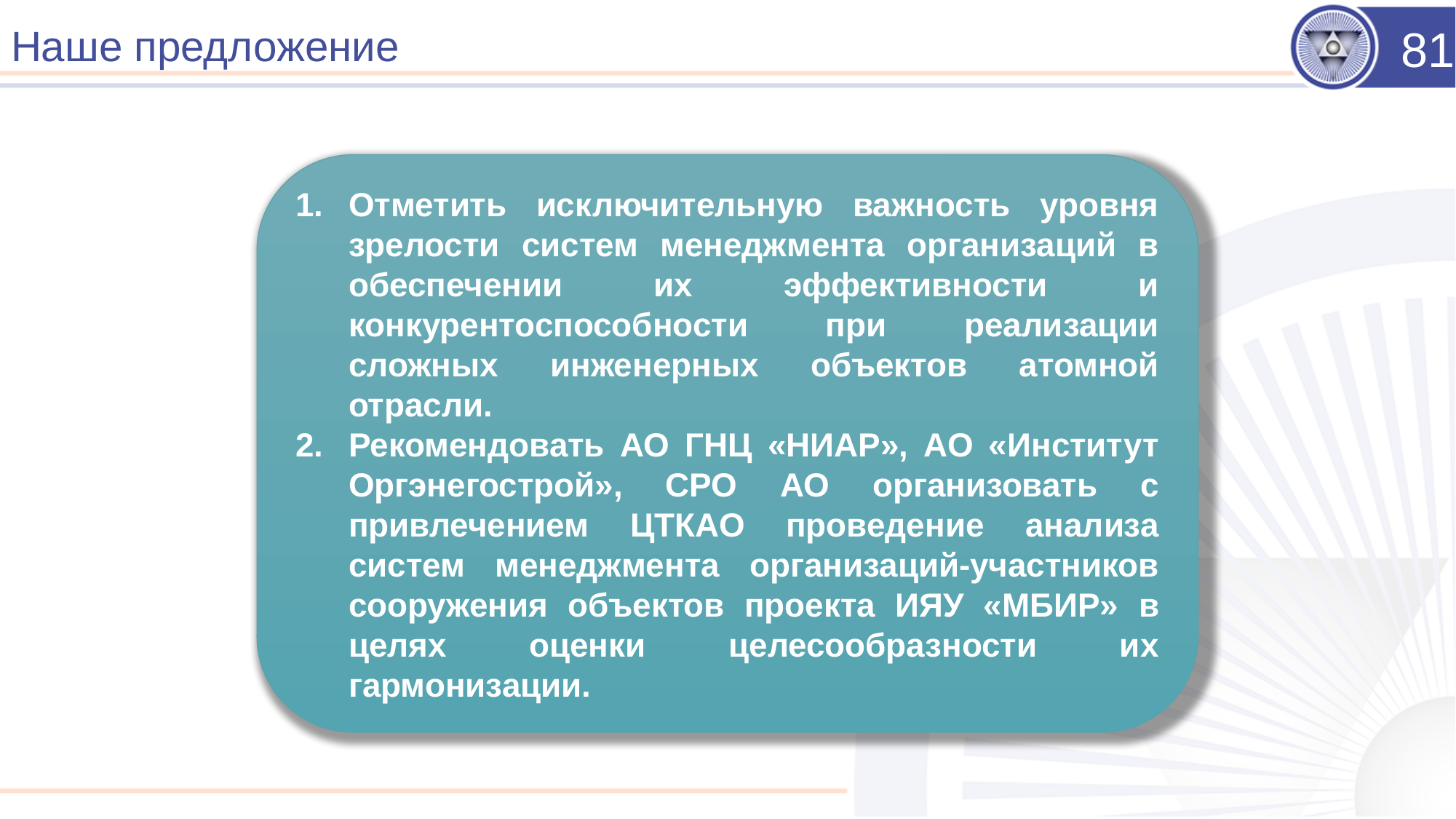

# Наше предложение
81
Отметить исключительную важность уровня зрелости систем менеджмента организаций в обеспечении их эффективности и конкурентоспособности при реализации сложных инженерных объектов атомной отрасли.
Рекомендовать АО ГНЦ «НИАР», АО «Институт Оргэнегострой», СРО АО организовать с привлечением ЦТКАО проведение анализа систем менеджмента организаций-участников сооружения объектов проекта ИЯУ «МБИР» в целях оценки целесообразности их гармонизации.